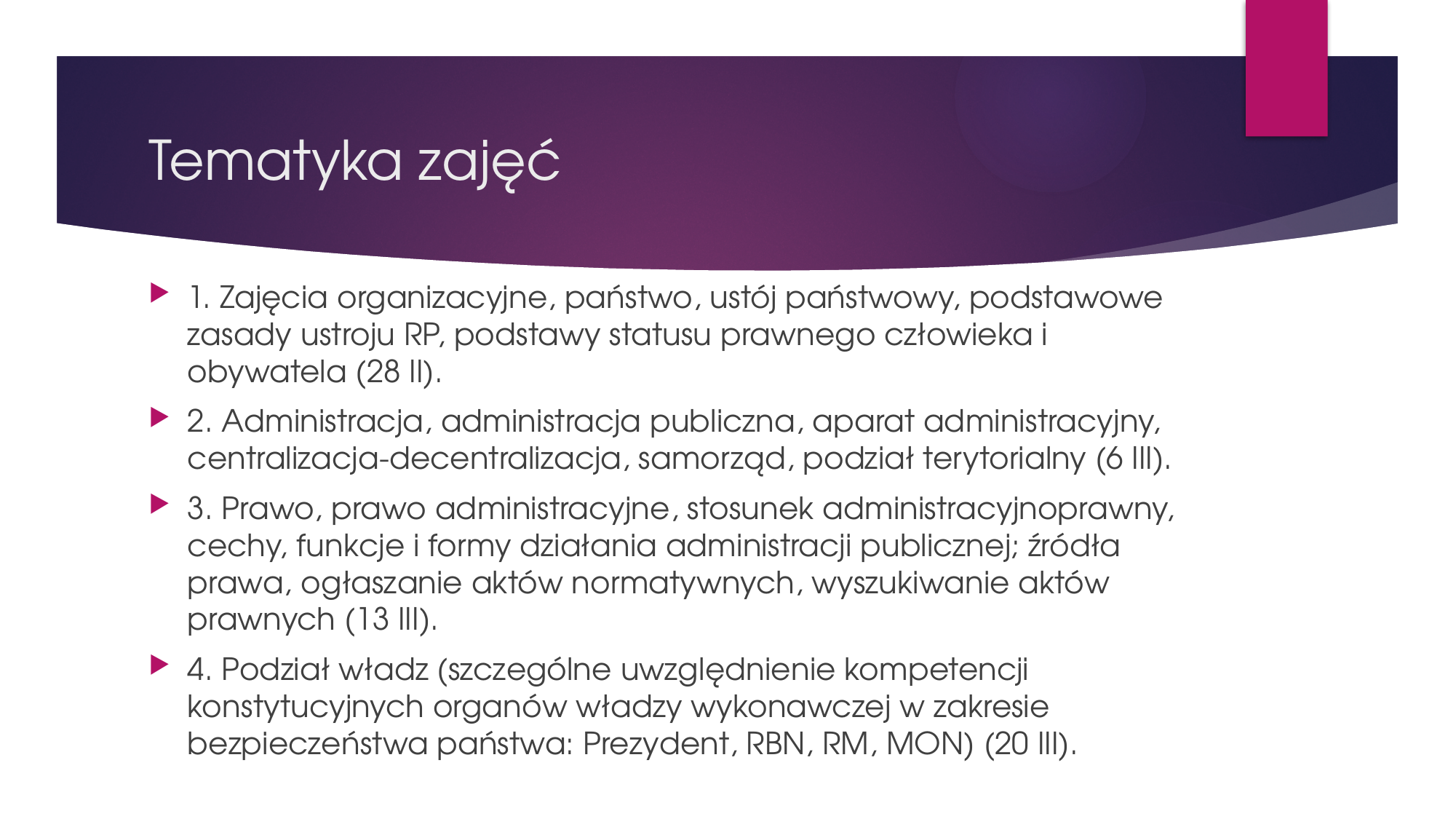

# Tematyka zajęć
1. Zajęcia organizacyjne, państwo, ustój państwowy, podstawowe zasady ustroju RP, podstawy statusu prawnego człowieka i obywatela (28 II).
2. Administracja, administracja publiczna, aparat administracyjny, centralizacja-decentralizacja, samorząd, podział terytorialny (6 III).
3. Prawo, prawo administracyjne, stosunek administracyjnoprawny, cechy, funkcje i formy działania administracji publicznej; źródła prawa, ogłaszanie aktów normatywnych, wyszukiwanie aktów prawnych (13 III).
4. Podział władz (szczególne uwzględnienie kompetencji konstytucyjnych organów władzy wykonawczej w zakresie bezpieczeństwa państwa: Prezydent, RBN, RM, MON) (20 III).